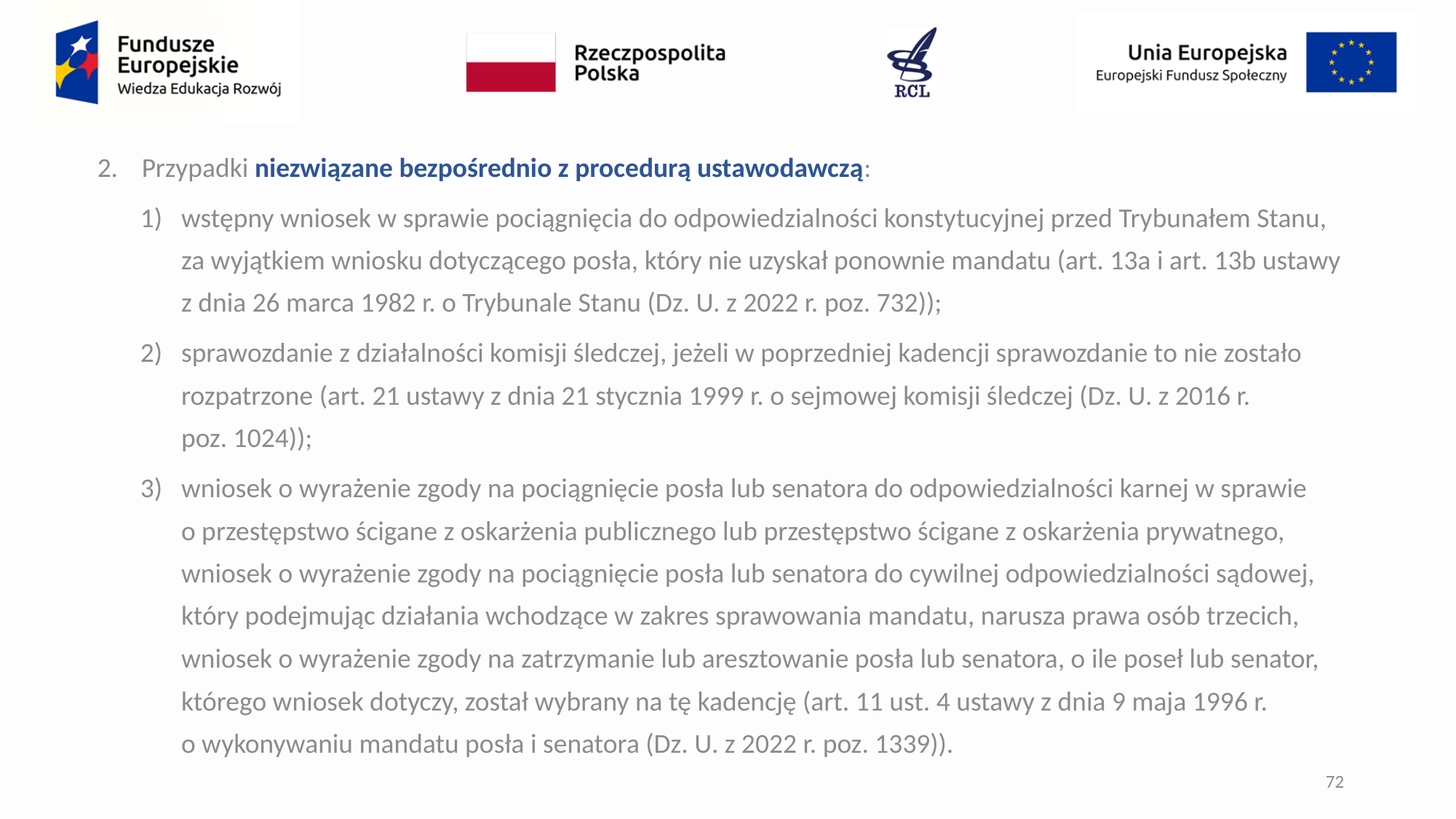

Przypadki niezwiązane bezpośrednio z procedurą ustawodawczą:
wstępny wniosek w sprawie pociągnięcia do odpowiedzialności konstytucyjnej przed Trybunałem Stanu,
za wyjątkiem wniosku dotyczącego posła, który nie uzyskał ponownie mandatu (art. 13a i art. 13b ustawy
z dnia 26 marca 1982 r. o Trybunale Stanu (Dz. U. z 2022 r. poz. 732));
sprawozdanie z działalności komisji śledczej, jeżeli w poprzedniej kadencji sprawozdanie to nie zostało rozpatrzone (art. 21 ustawy z dnia 21 stycznia 1999 r. o sejmowej komisji śledczej (Dz. U. z 2016 r.
poz. 1024));
wniosek o wyrażenie zgody na pociągnięcie posła lub senatora do odpowiedzialności karnej w sprawie
o przestępstwo ścigane z oskarżenia publicznego lub przestępstwo ścigane z oskarżenia prywatnego,
wniosek o wyrażenie zgody na pociągnięcie posła lub senatora do cywilnej odpowiedzialności sądowej,
który podejmując działania wchodzące w zakres sprawowania mandatu, narusza prawa osób trzecich, wniosek o wyrażenie zgody na zatrzymanie lub aresztowanie posła lub senatora, o ile poseł lub senator, którego wniosek dotyczy, został wybrany na tę kadencję (art. 11 ust. 4 ustawy z dnia 9 maja 1996 r.
o wykonywaniu mandatu posła i senatora (Dz. U. z 2022 r. poz. 1339)).

72